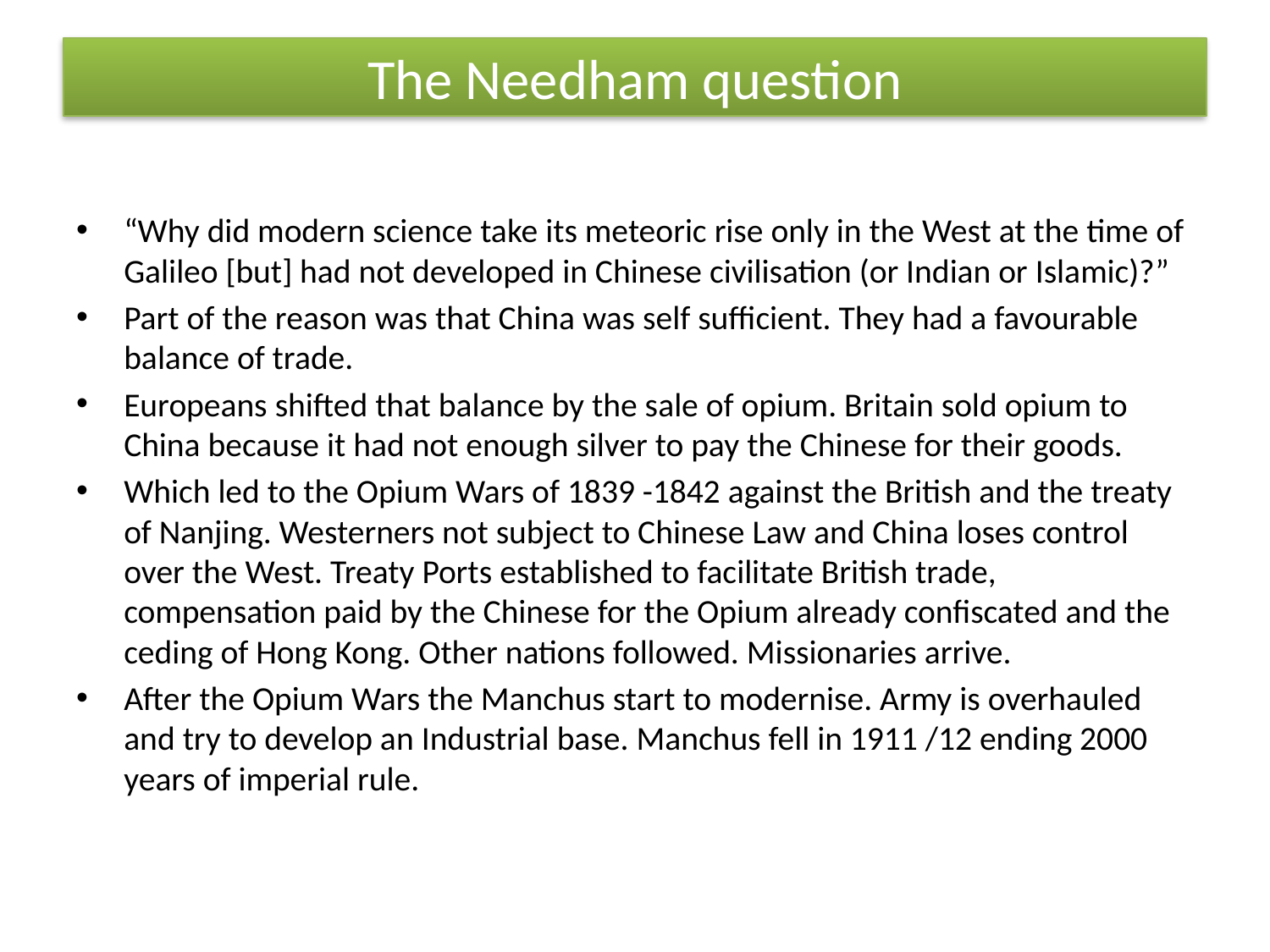

# The Needham question

“Why did modern science take its meteoric rise only in the West at the time of Galileo [but] had not developed in Chinese civilisation (or Indian or Islamic)?”
Part of the reason was that China was self sufficient. They had a favourable balance of trade.
Europeans shifted that balance by the sale of opium. Britain sold opium to China because it had not enough silver to pay the Chinese for their goods.
Which led to the Opium Wars of 1839 -1842 against the British and the treaty of Nanjing. Westerners not subject to Chinese Law and China loses control over the West. Treaty Ports established to facilitate British trade, compensation paid by the Chinese for the Opium already confiscated and the ceding of Hong Kong. Other nations followed. Missionaries arrive.
After the Opium Wars the Manchus start to modernise. Army is overhauled and try to develop an Industrial base. Manchus fell in 1911 /12 ending 2000 years of imperial rule.